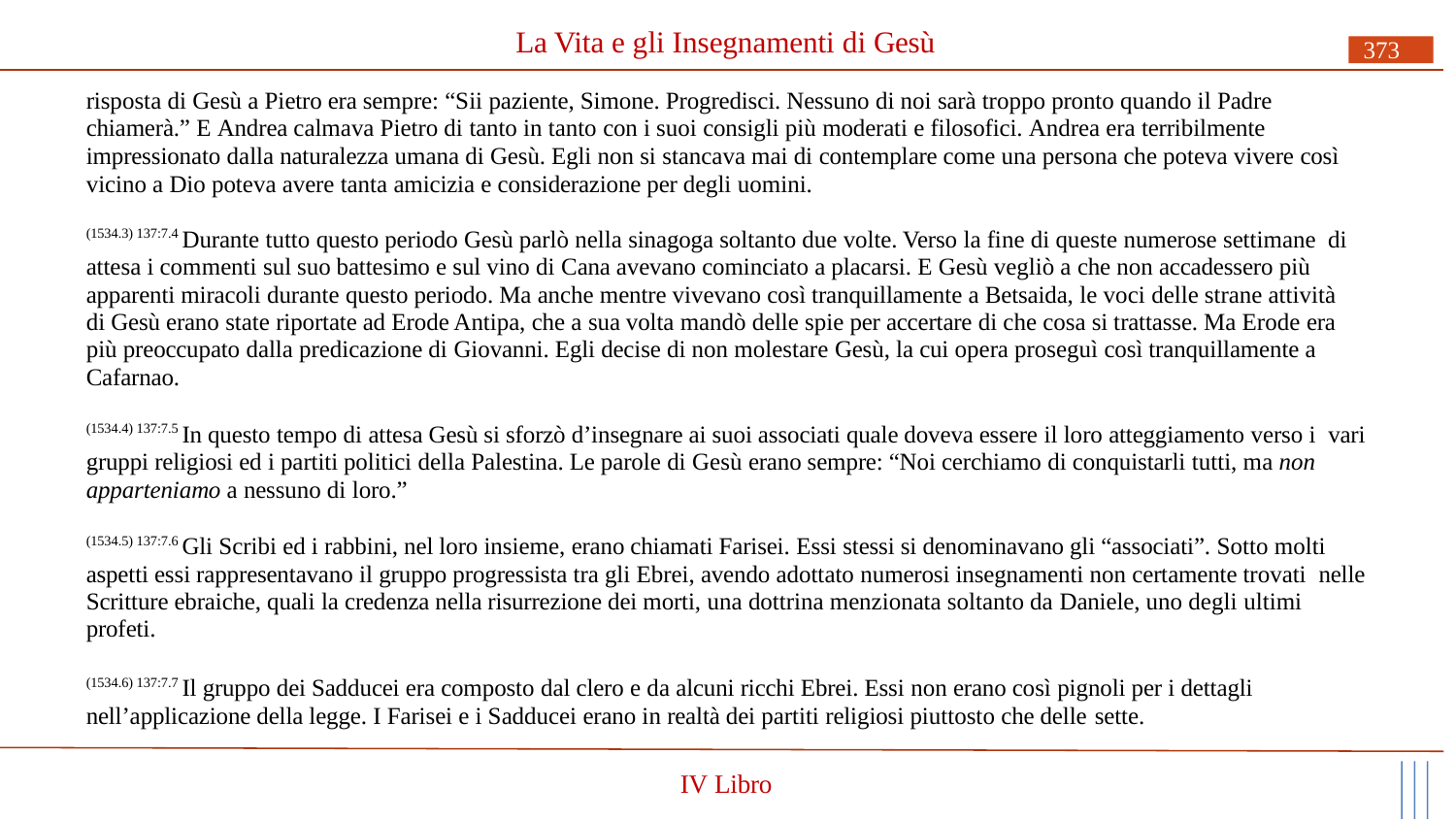

# La Vita e gli Insegnamenti di Gesù
373

risposta di Gesù a Pietro era sempre: “Sii paziente, Simone. Progredisci. Nessuno di noi sarà troppo pronto quando il Padre  chiamerà.” E Andrea calmava Pietro di tanto in tanto con i suoi consigli più moderati e filosofici. Andrea era terribilmente  impressionato dalla naturalezza umana di Gesù. Egli non si stancava mai di contemplare come una persona che poteva vivere così  vicino a Dio poteva avere tanta amicizia e considerazione per degli uomini.

(1534.3) 137:7.4 Durante tutto questo periodo Gesù parlò nella sinagoga soltanto due volte. Verso la fine di queste numerose settimane  di attesa i commenti sul suo battesimo e sul vino di Cana avevano cominciato a placarsi. E Gesù vegliò a che non accadessero più  apparenti miracoli durante questo periodo. Ma anche mentre vivevano così tranquillamente a Betsaida, le voci delle strane attività  di Gesù erano state riportate ad Erode Antipa, che a sua volta mandò delle spie per accertare di che cosa si trattasse. Ma Erode era  più preoccupato dalla predicazione di Giovanni. Egli decise di non molestare Gesù, la cui opera proseguì così tranquillamente a  Cafarnao.

(1534.4) 137:7.5 In questo tempo di attesa Gesù si sforzò d’insegnare ai suoi associati quale doveva essere il loro atteggiamento verso i  vari gruppi religiosi ed i partiti politici della Palestina. Le parole di Gesù erano sempre: “Noi cerchiamo di conquistarli tutti, ma non  apparteniamo a nessuno di loro.”

(1534.5) 137:7.6 Gli Scribi ed i rabbini, nel loro insieme, erano chiamati Farisei. Essi stessi si denominavano gli “associati”. Sotto molti  aspetti essi rappresentavano il gruppo progressista tra gli Ebrei, avendo adottato numerosi insegnamenti non certamente trovati  nelle Scritture ebraiche, quali la credenza nella risurrezione dei morti, una dottrina menzionata soltanto da Daniele, uno degli ultimi  profeti.

(1534.6) 137:7.7 Il gruppo dei Sadducei era composto dal clero e da alcuni ricchi Ebrei. Essi non erano così pignoli per i dettagli  nell’applicazione della legge. I Farisei e i Sadducei erano in realtà dei partiti religiosi piuttosto che delle sette.

IV Libro